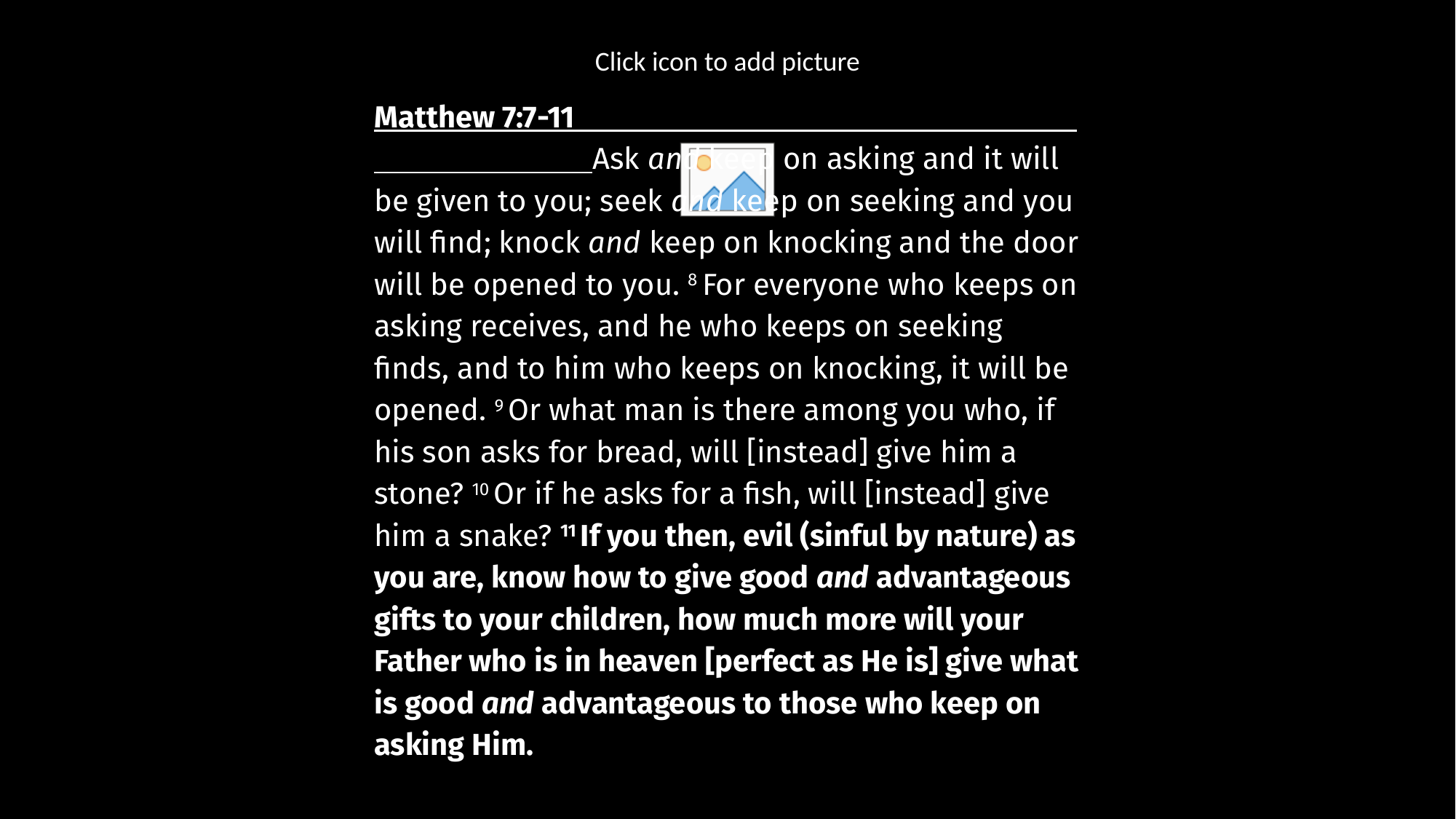

Matthew 7:7-11                                                                                                    Ask and keep on asking and it will be given to you; seek and keep on seeking and you will find; knock and keep on knocking and the door will be opened to you. 8 For everyone who keeps on asking receives, and he who keeps on seeking finds, and to him who keeps on knocking, it will be opened. 9 Or what man is there among you who, if his son asks for bread, will [instead] give him a stone? 10 Or if he asks for a fish, will [instead] give him a snake? 11 If you then, evil (sinful by nature) as you are, know how to give good and advantageous gifts to your children, how much more will your Father who is in heaven [perfect as He is] give what is good and advantageous to those who keep on asking Him.